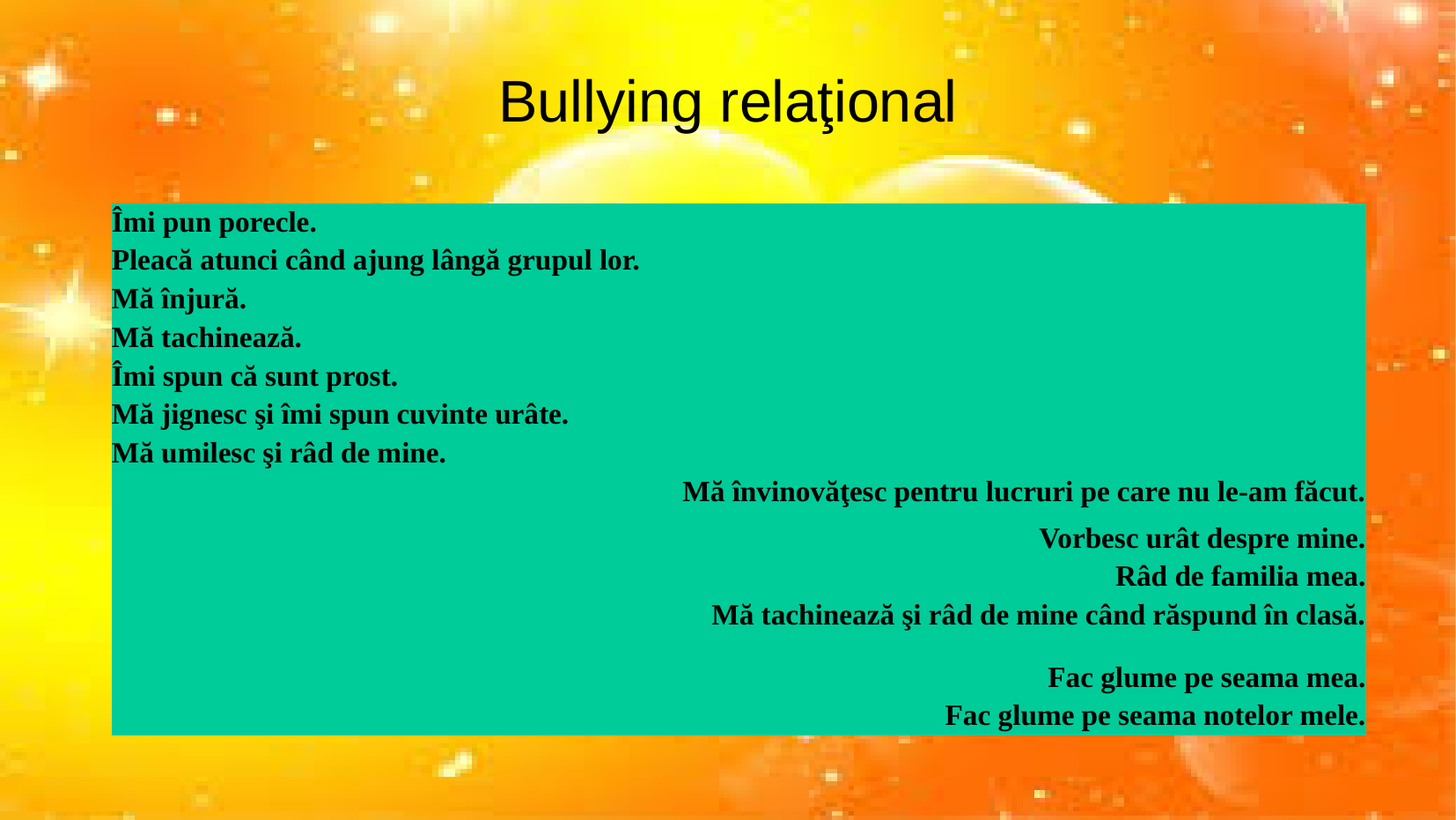

Bullying relaţional

| Îmi pun porecle. |
| --- |
| Pleacă atunci când ajung lângă grupul lor. |
| Mă înjură. |
| Mă tachinează. |
| Îmi spun că sunt prost. |
| Mă jignesc şi îmi spun cuvinte urâte. |
| Mă umilesc şi râd de mine. |
| Mă învinovăţesc pentru lucruri pe care nu le-am făcut. |
| Vorbesc urât despre mine. |
| Râd de familia mea. |
| Mă tachinează şi râd de mine când răspund în clasă. |
| Fac glume pe seama mea. |
| Fac glume pe seama notelor mele. |